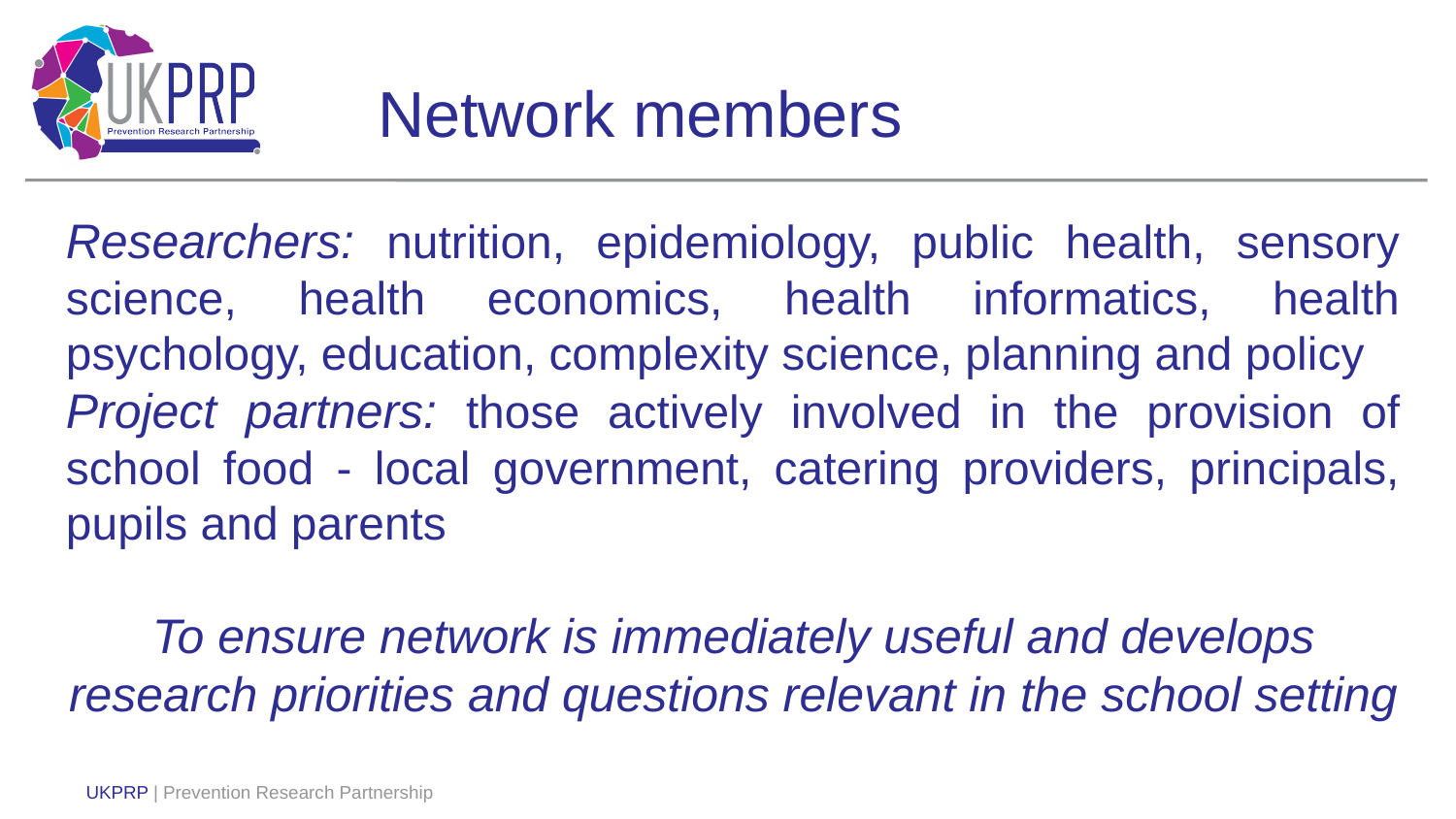

Network members
Researchers: nutrition, epidemiology, public health, sensory science, health economics, health informatics, health psychology, education, complexity science, planning and policy
Project partners: those actively involved in the provision of school food - local government, catering providers, principals, pupils and parents

To ensure network is immediately useful and develops research priorities and questions relevant in the school setting